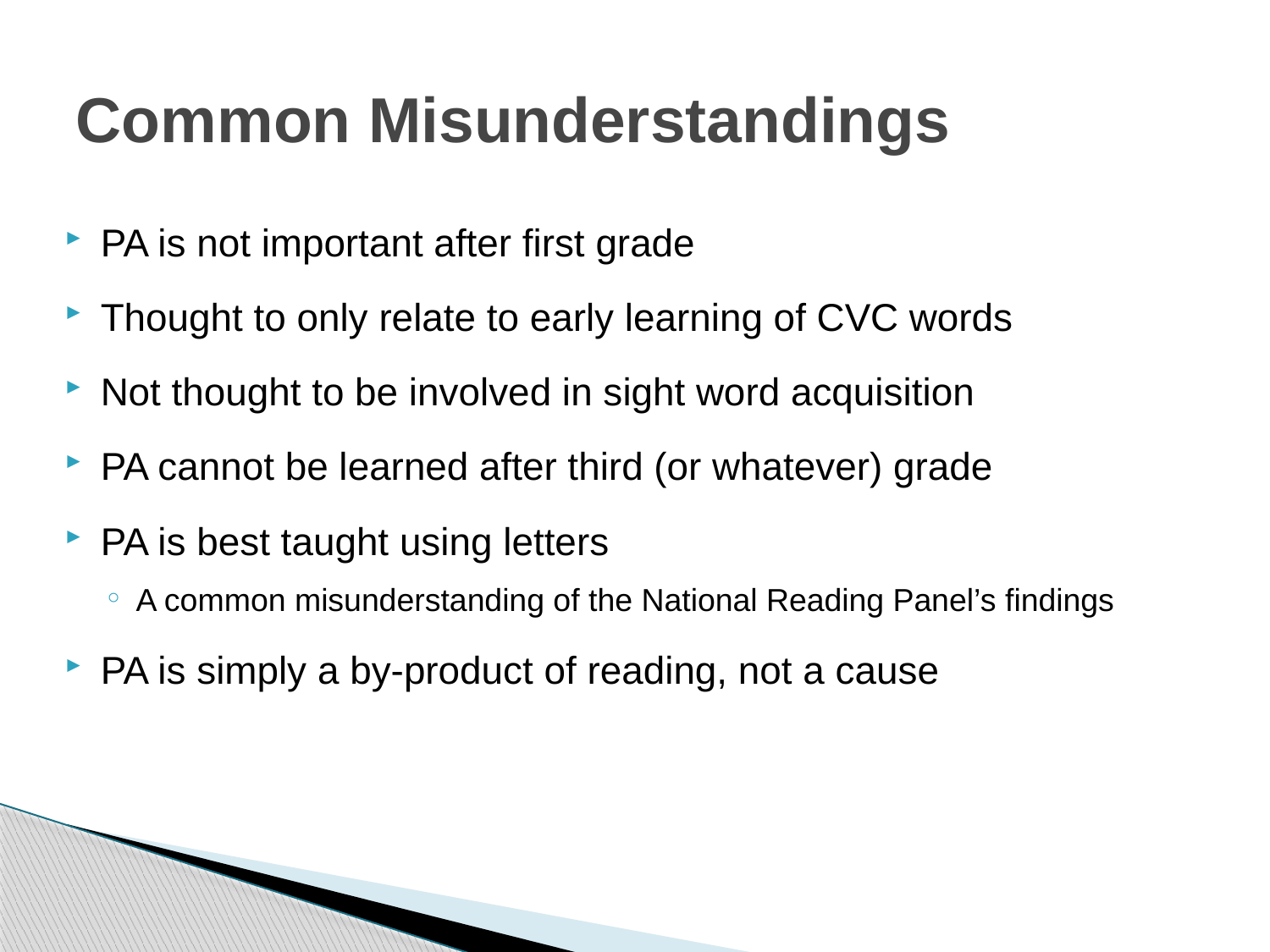

# Common Misunderstandings
PA is not important after first grade
Thought to only relate to early learning of CVC words
Not thought to be involved in sight word acquisition
PA cannot be learned after third (or whatever) grade
PA is best taught using letters
A common misunderstanding of the National Reading Panel’s findings
PA is simply a by-product of reading, not a cause